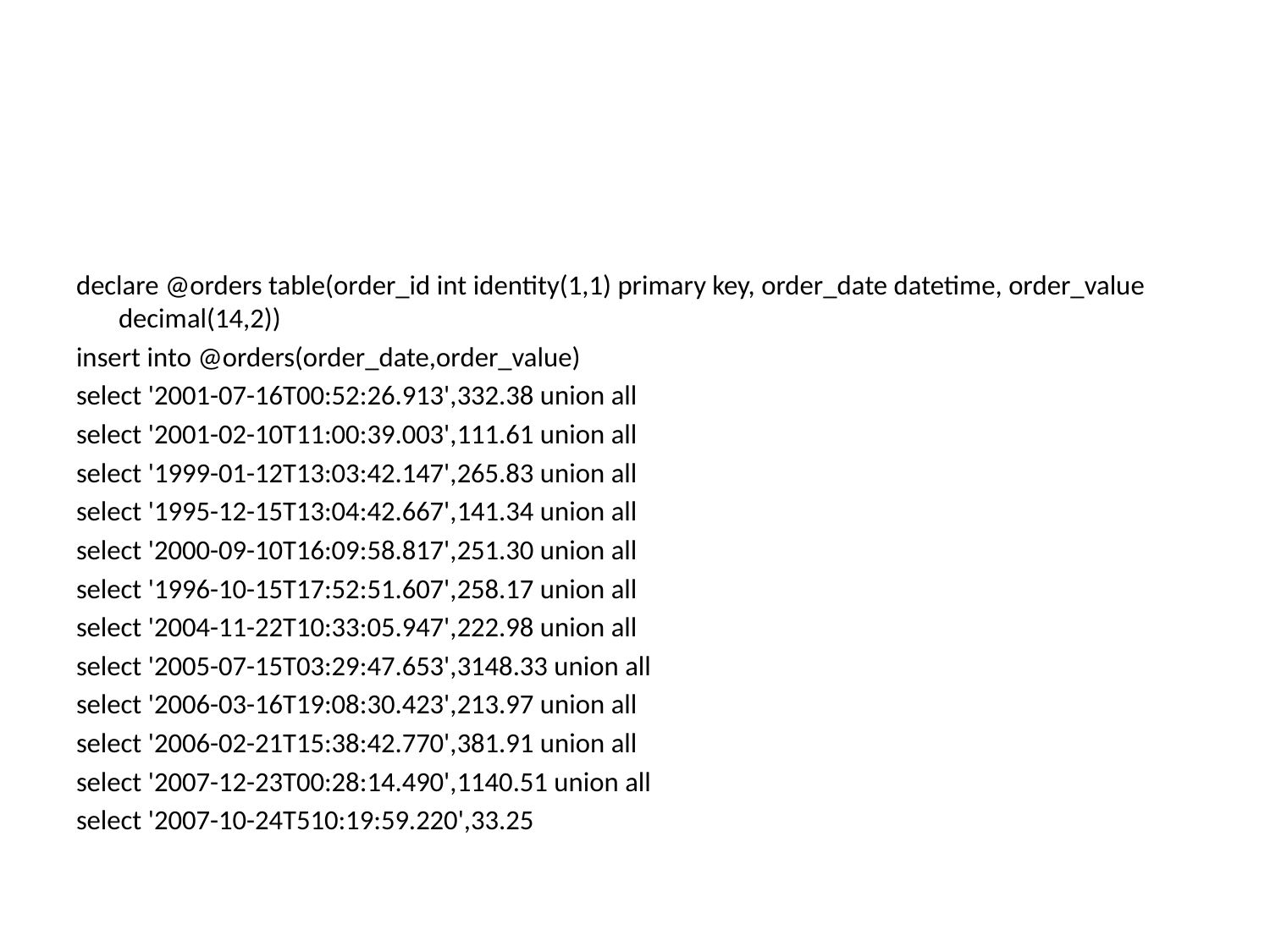

#

declare @orders table(order_id int identity(1,1) primary key, order_date datetime, order_value decimal(14,2))
insert into @orders(order_date,order_value)
select '2001-07-16T00:52:26.913',332.38 union all
select '2001-02-10T11:00:39.003',111.61 union all
select '1999-01-12T13:03:42.147',265.83 union all
select '1995-12-15T13:04:42.667',141.34 union all
select '2000-09-10T16:09:58.817',251.30 union all
select '1996-10-15T17:52:51.607',258.17 union all
select '2004-11-22T10:33:05.947',222.98 union all
select '2005-07-15T03:29:47.653',3148.33 union all
select '2006-03-16T19:08:30.423',213.97 union all
select '2006-02-21T15:38:42.770',381.91 union all
select '2007-12-23T00:28:14.490',1140.51 union all
select '2007-10-24T510:19:59.220',33.25